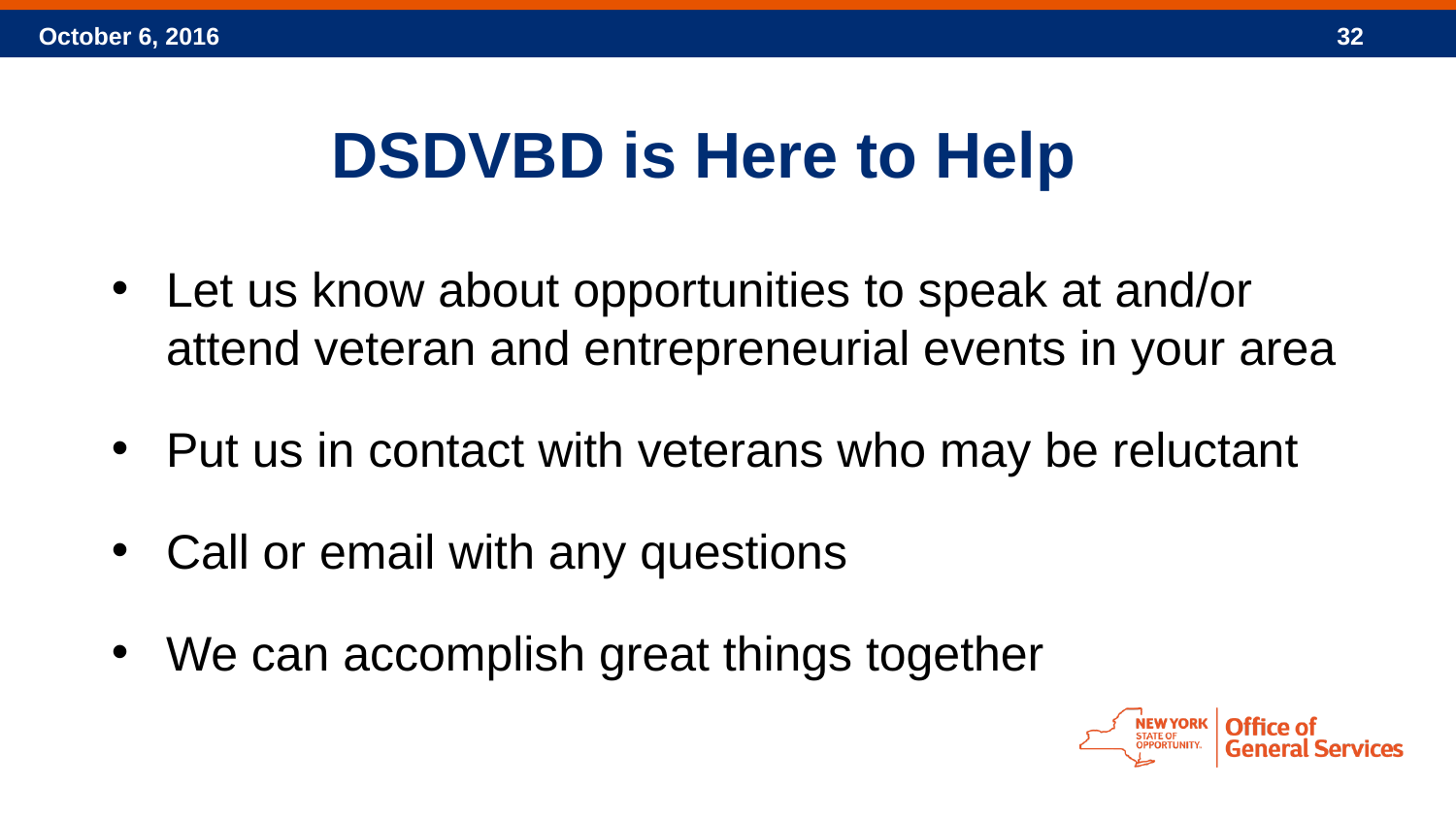

DSDVBD is Here to Help
Let us know about opportunities to speak at and/or attend veteran and entrepreneurial events in your area

Put us in contact with veterans who may be reluctant

Call or email with any questions

We can accomplish great things together